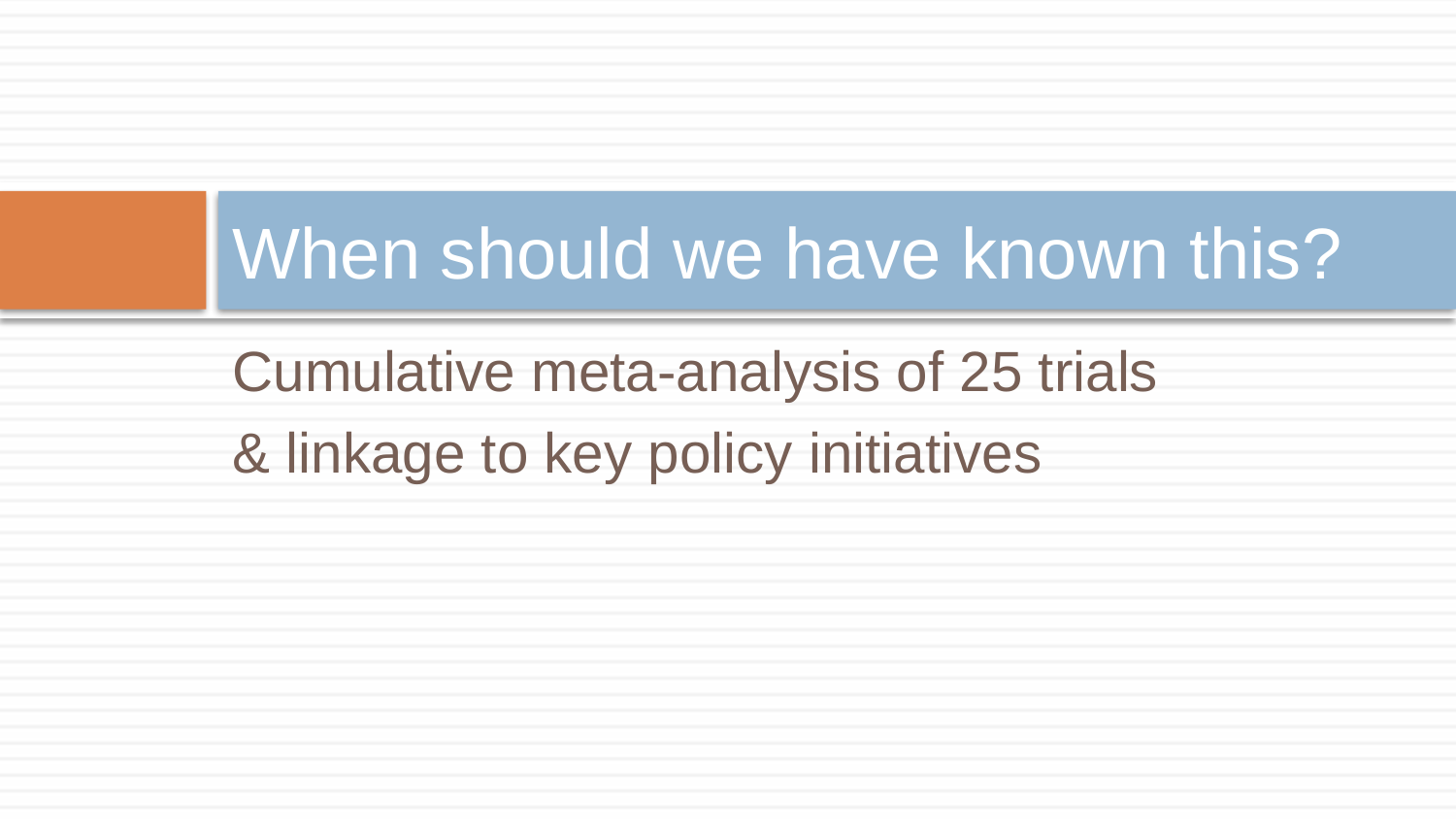

# When should we have known this?
Cumulative meta-analysis of 25 trials
& linkage to key policy initiatives